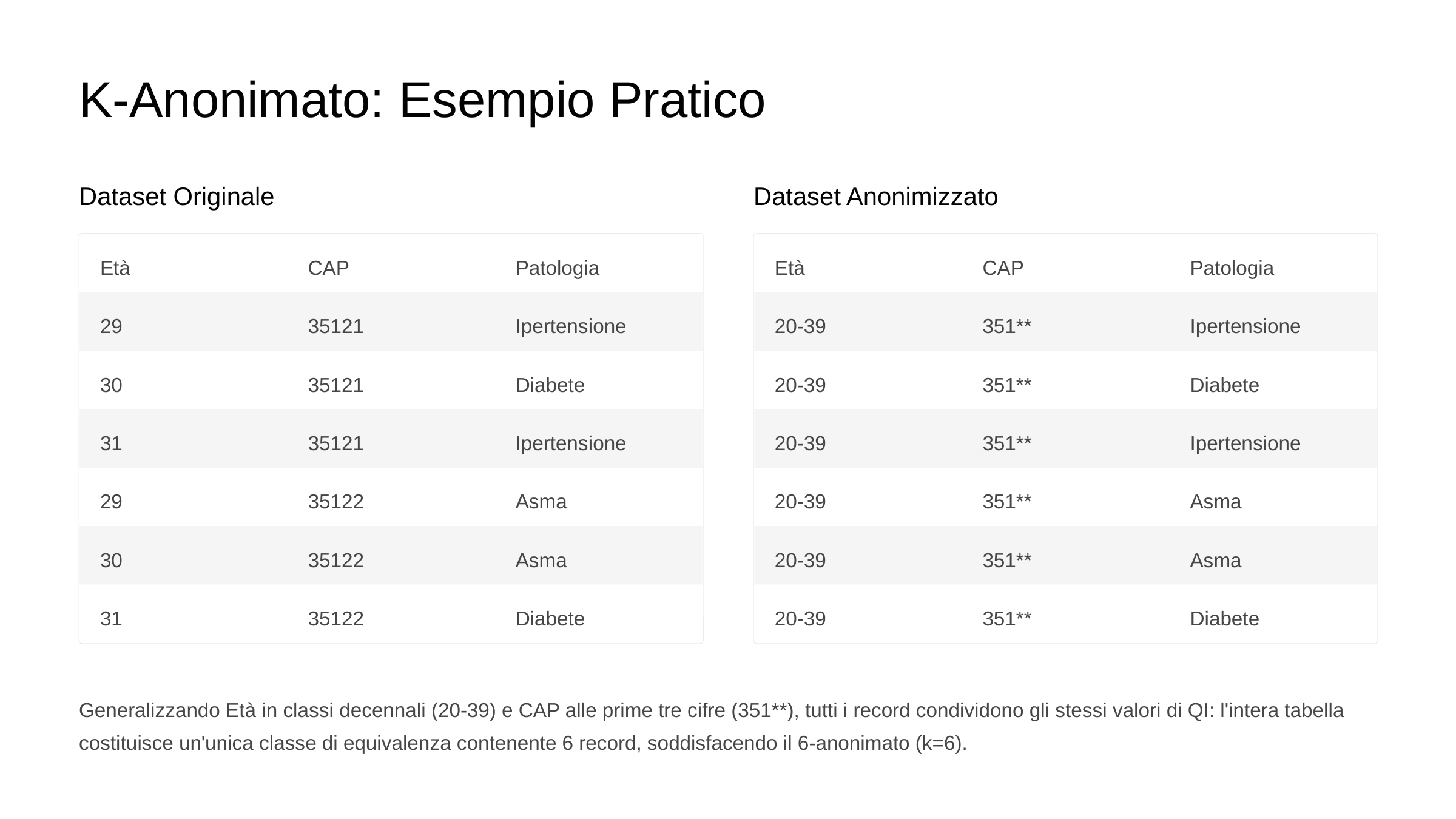

K-Anonimato: Esempio Pratico
Dataset Originale
Dataset Anonimizzato

Età
CAP
Patologia
Età
CAP
Patologia

29
35121
Ipertensione
20-39
351**
Ipertensione

30
35121
Diabete
20-39
351**
Diabete

31
35121
Ipertensione
20-39
351**
Ipertensione

29
35122
Asma
20-39
351**
Asma

30
35122
Asma
20-39
351**
Asma

31
35122
Diabete
20-39
351**
Diabete
Generalizzando Età in classi decennali (20-39) e CAP alle prime tre cifre (351**), tutti i record condividono gli stessi valori di QI: l'intera tabella costituisce un'unica classe di equivalenza contenente 6 record, soddisfacendo il 6-anonimato (k=6).